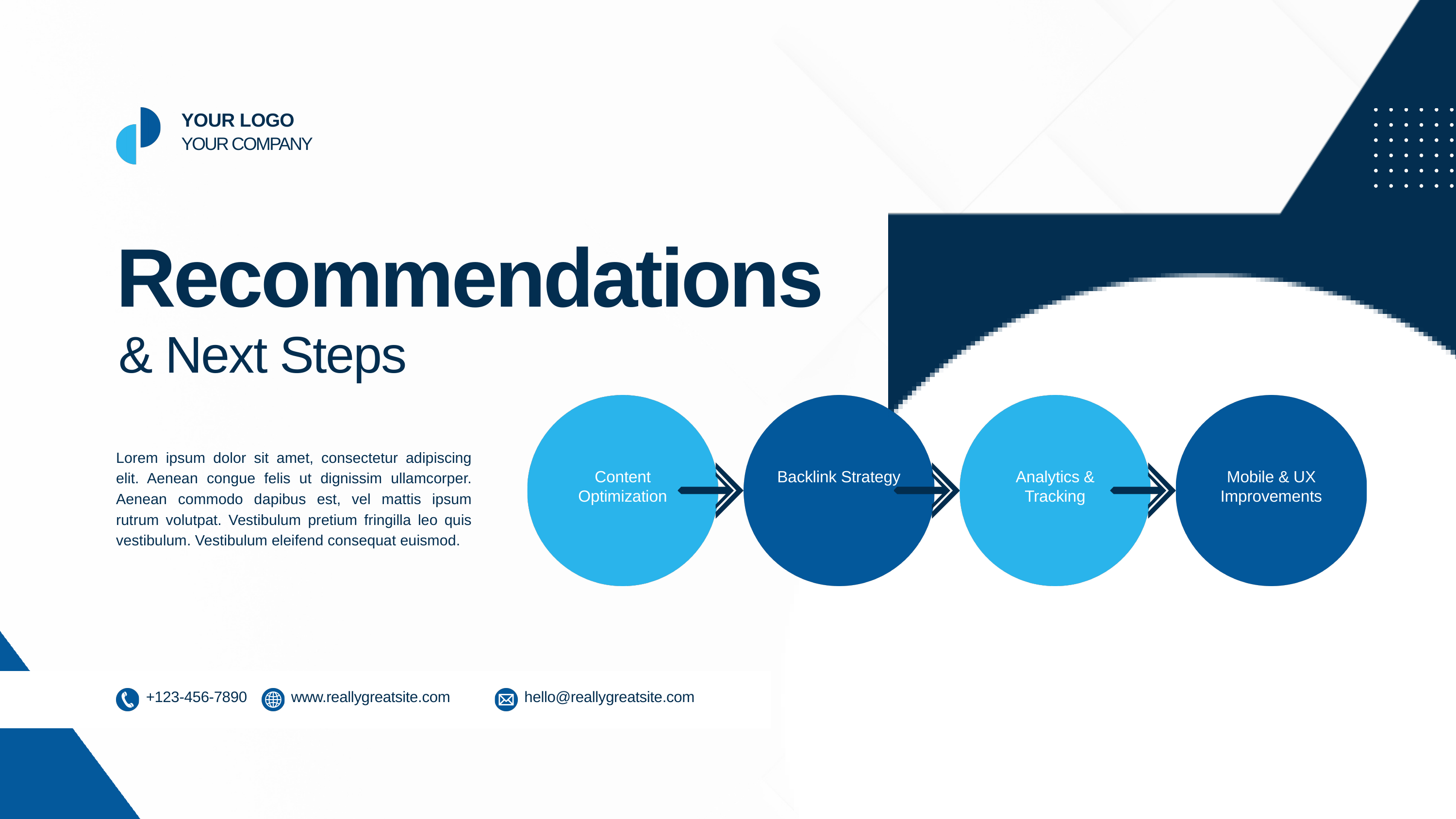

YOUR LOGO

YOUR COMPANY
Recommendations
08

& Next Steps

Lorem ipsum dolor sit amet, consectetur adipiscing elit. Aenean congue felis ut dignissim ullamcorper. Aenean commodo dapibus est, vel mattis ipsum rutrum volutpat. Vestibulum pretium fringilla leo quis vestibulum. Vestibulum eleifend consequat euismod.

Content Optimization
Backlink Strategy
Analytics & Tracking
Mobile & UX Improvements

+123-456-7890
www.reallygreatsite.com
hello@reallygreatsite.com